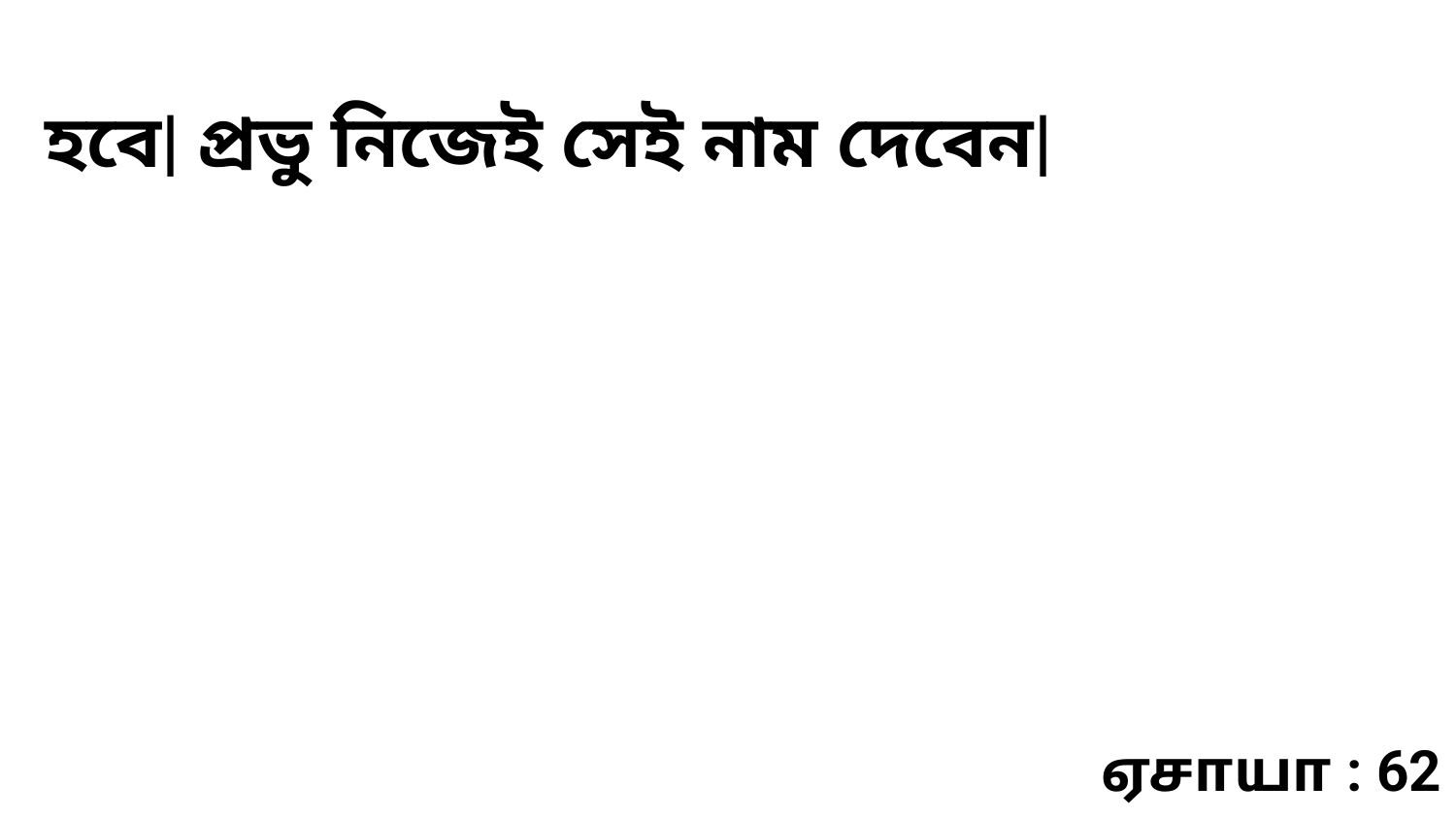

হবে| প্রভু নিজেই সেই নাম দেবেন|
ஏசாயா : 62